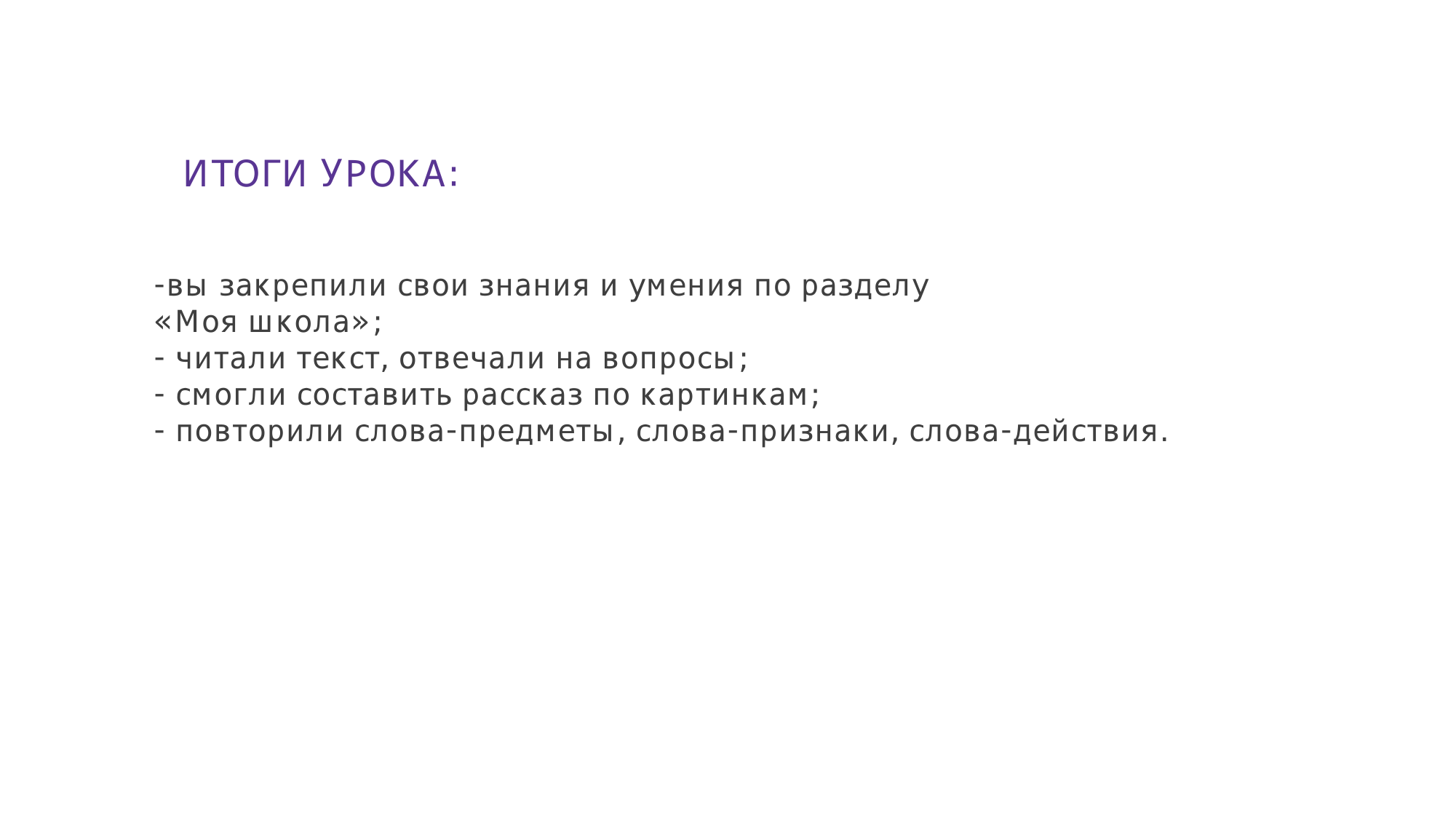

ИТОГИ УРОКА:
-вы закрепили свои знания и умения по разделу
«Моя школа»;
- читали текст, отвечали на вопросы;
- смогли составить рассказ по картинкам;
- повторили слова-предметы, слова-признаки, слова-действия.